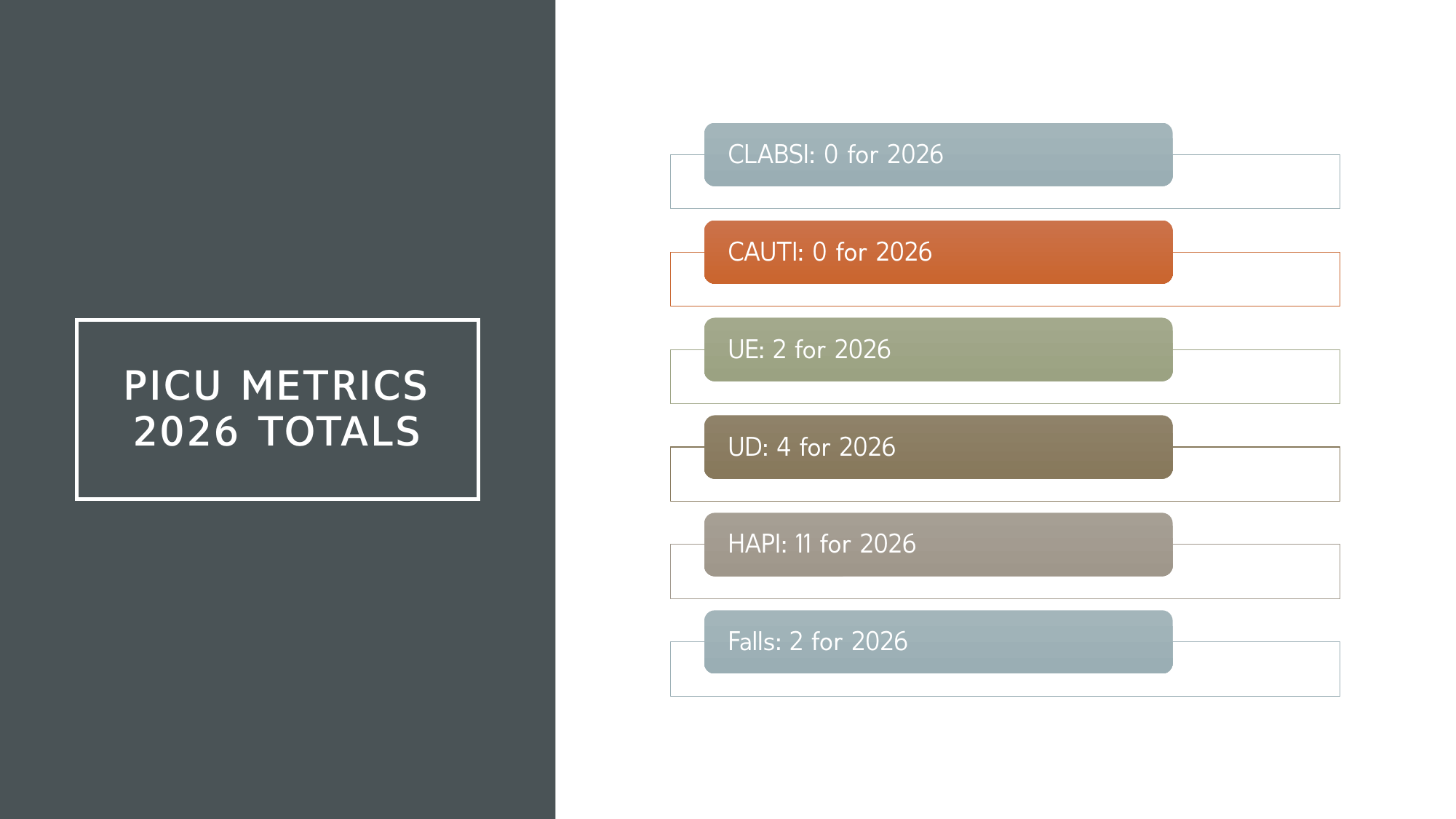

CLABSI: 0 for 2026
CAUTI: 0 for 2026
UE: 2 for 2026
UD: 4 for 2026
HAPI: 11 for 2026
Falls: 2 for 2026
# PICU Metrics 2026 TOTALS